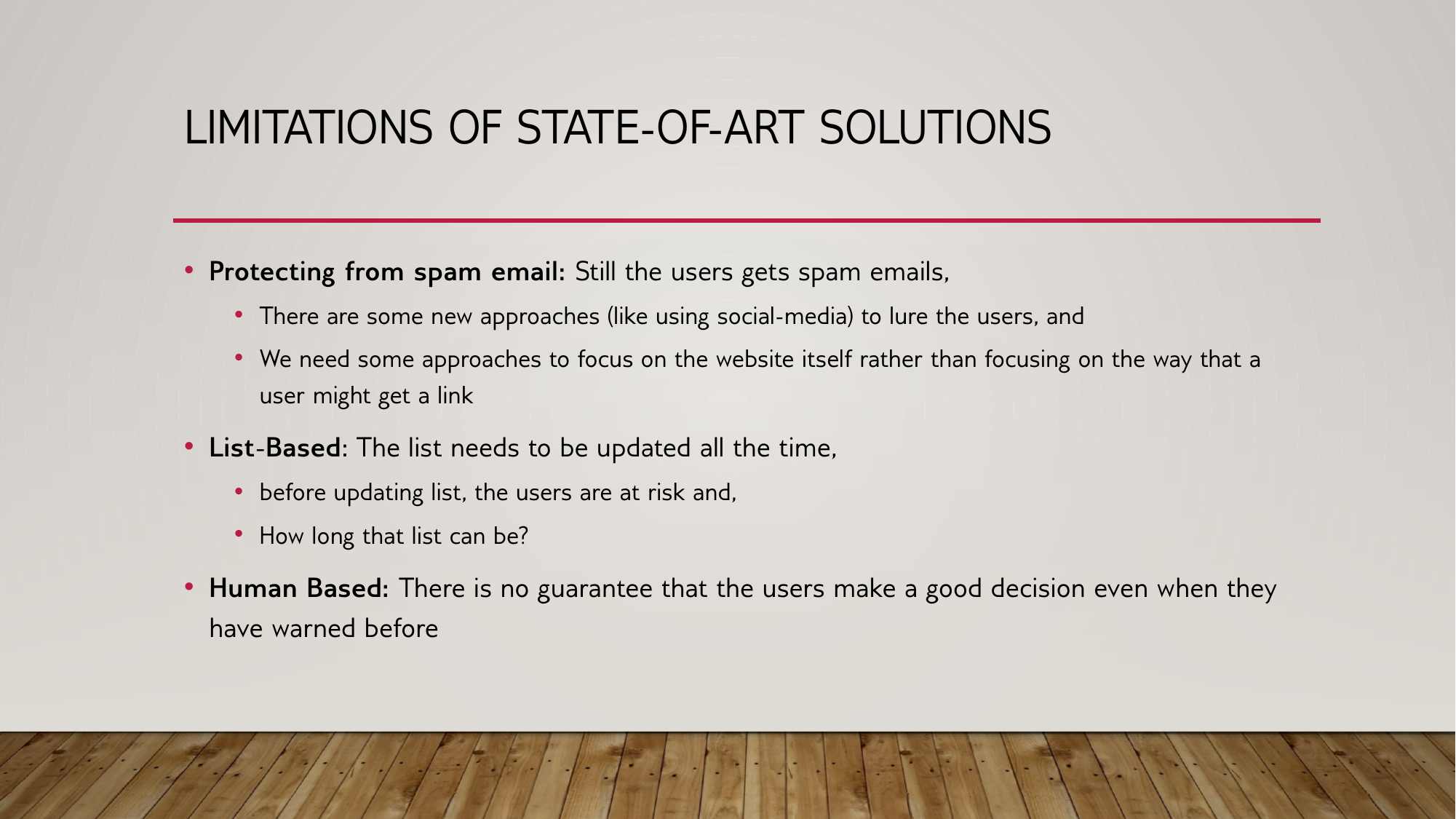

# LIMITATIONS OF STATE-OF-ART Solutions
Protecting from spam email: Still the users gets spam emails,
There are some new approaches (like using social-media) to lure the users, and
We need some approaches to focus on the website itself rather than focusing on the way that a user might get a link
List-Based: The list needs to be updated all the time,
before updating list, the users are at risk and,
How long that list can be?
Human Based: There is no guarantee that the users make a good decision even when they have warned before